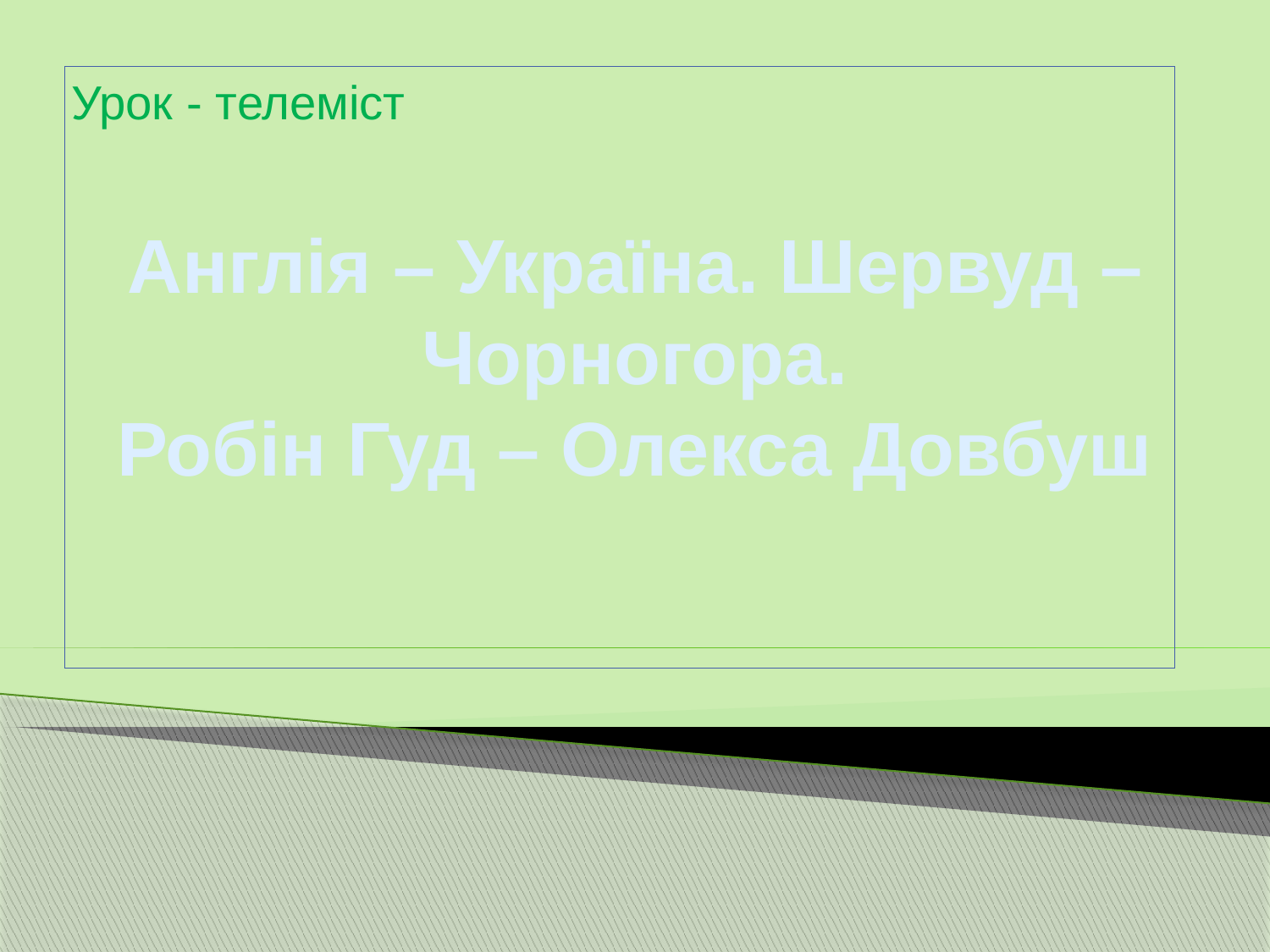

Урок - телеміст
# Англія – Україна. Шервуд – Чорногора. Робін Гуд – Олекса Довбуш